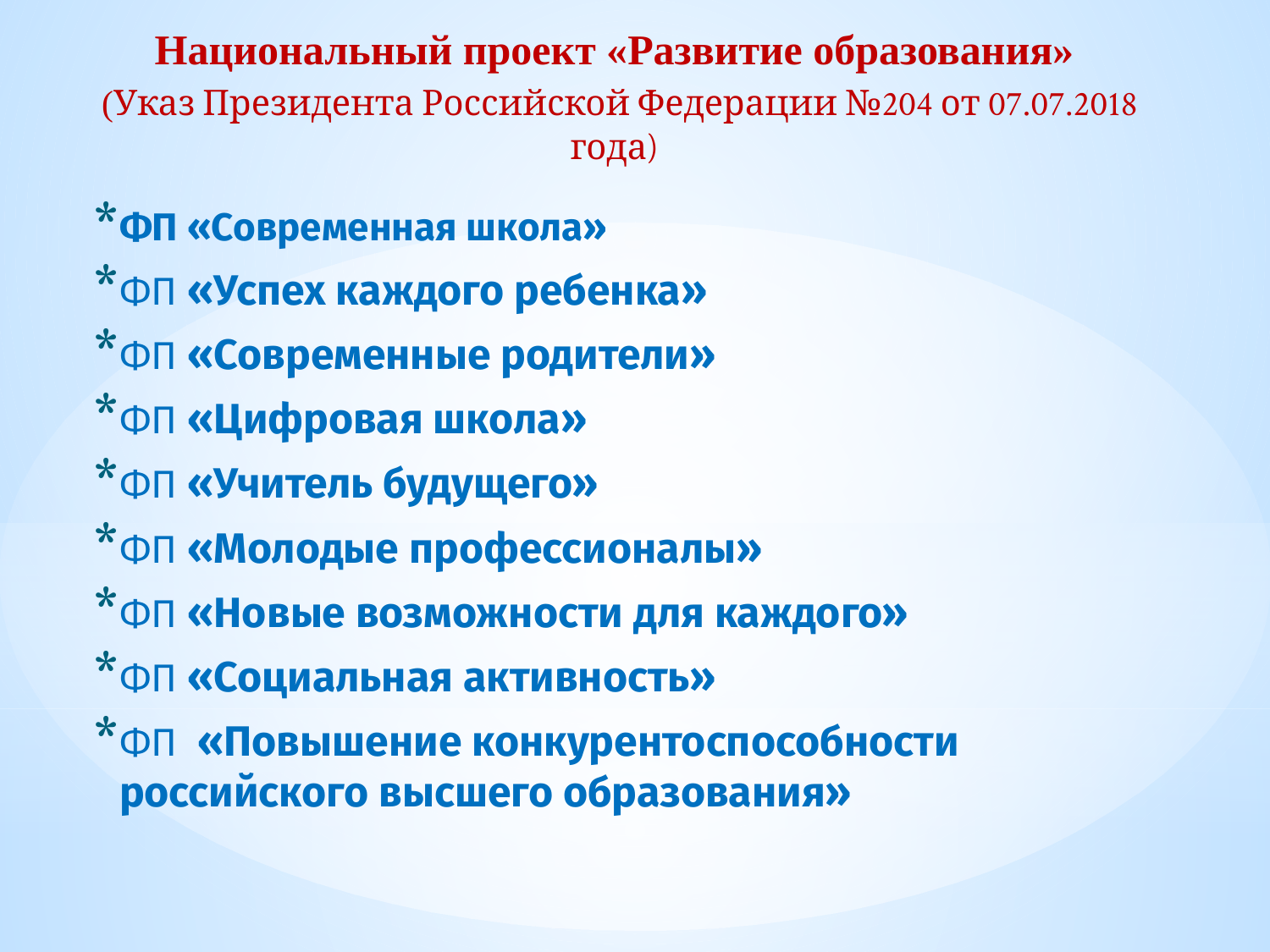

# Национальный проект «Развитие образования» (Указ Президента Российской Федерации №204 от 07.07.2018 года)

ФП «Современная школа»
ФП «Успех каждого ребенка»
ФП «Современные родители»
ФП «Цифровая школа»
ФП «Учитель будущего»
ФП «Молодые профессионалы»
ФП «Новые возможности для каждого»
ФП «Социальная активность»
ФП  «Повышение конкурентоспособности российского высшего образования»